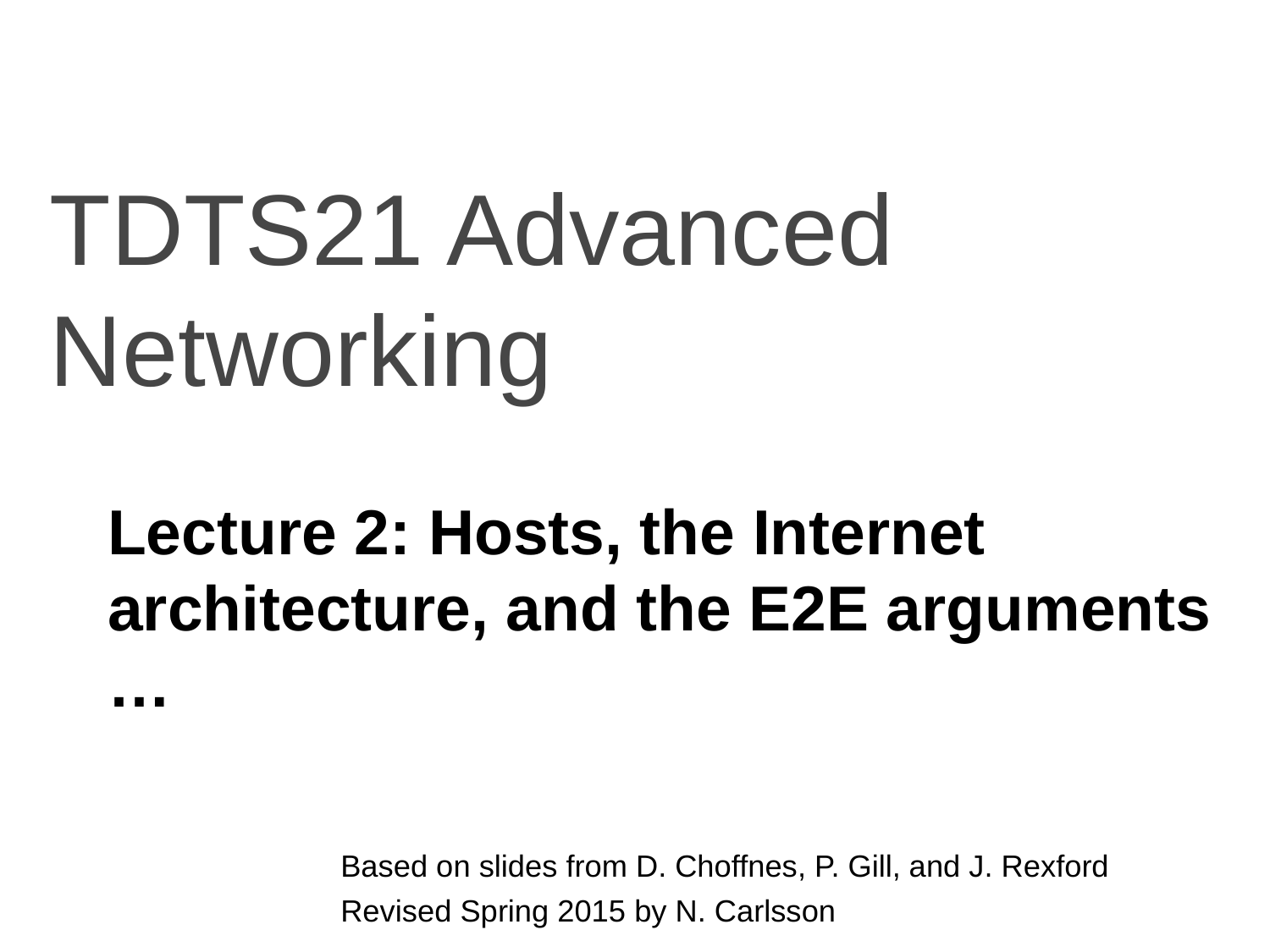

# TDTS21 Advanced Networking
Lecture 2: Hosts, the Internet architecture, and the E2E arguments …
Based on slides from D. Choffnes, P. Gill, and J. Rexford
Revised Spring 2015 by N. Carlsson